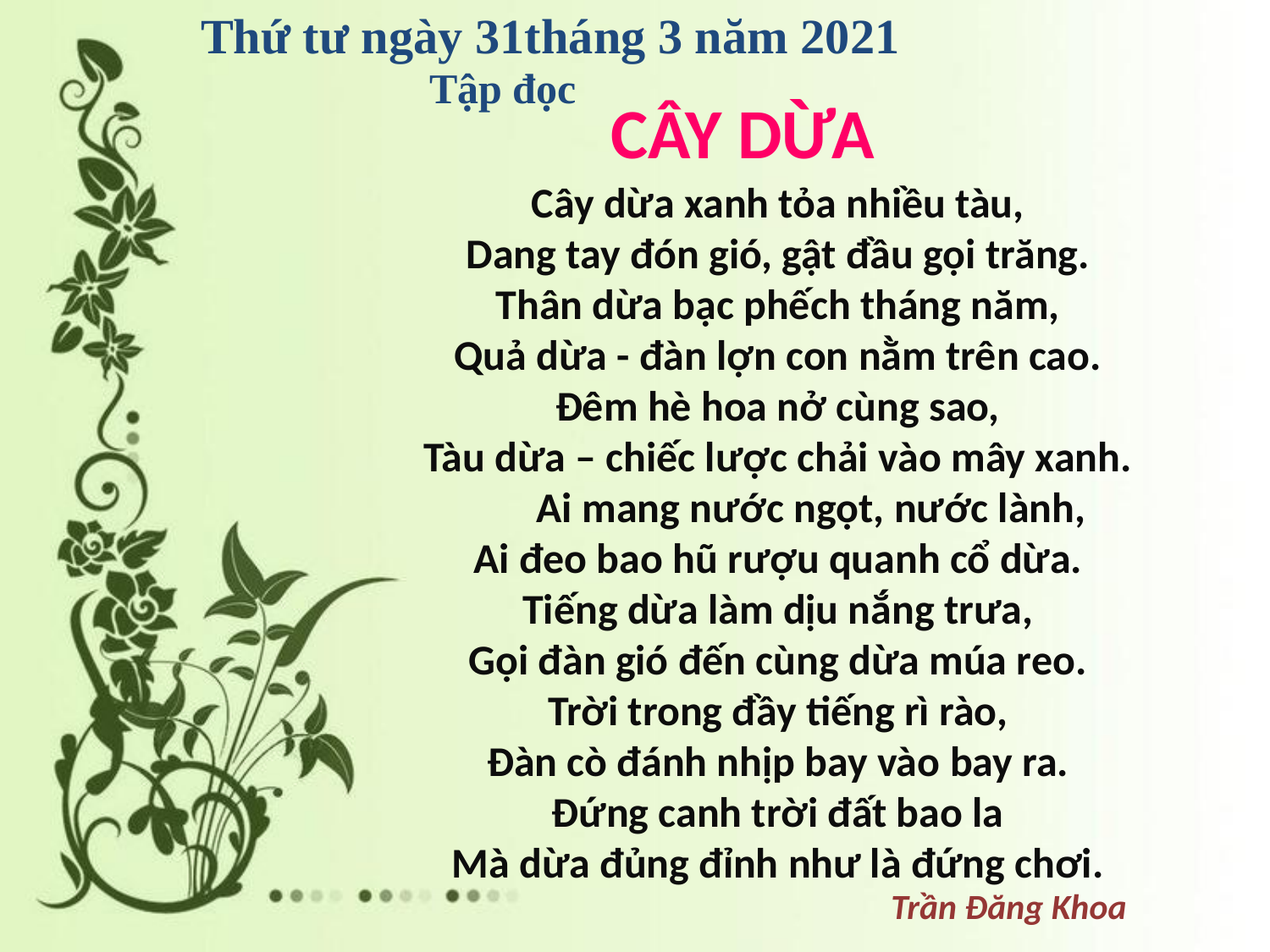

Thứ tư ngày 31tháng 3 năm 2021
Tập đọc
Cây dừa
Cây dừa xanh tỏa nhiều tàu,
Dang tay đón gió, gật đầu gọi trăng.
Thân dừa bạc phếch tháng năm,
Quả dừa - đàn lợn con nằm trên cao.
Đêm hè hoa nở cùng sao,
Tàu dừa – chiếc lược chải vào mây xanh.
       Ai mang nước ngọt, nước lành,
Ai đeo bao hũ rượu quanh cổ dừa.
Tiếng dừa làm dịu nắng trưa,
Gọi đàn gió đến cùng dừa múa reo.
Trời trong đầy tiếng rì rào,
Đàn cò đánh nhịp bay vào bay ra.
Đứng canh trời đất bao la
Mà dừa đủng đỉnh như là đứng chơi.
Trần Đăng Khoa